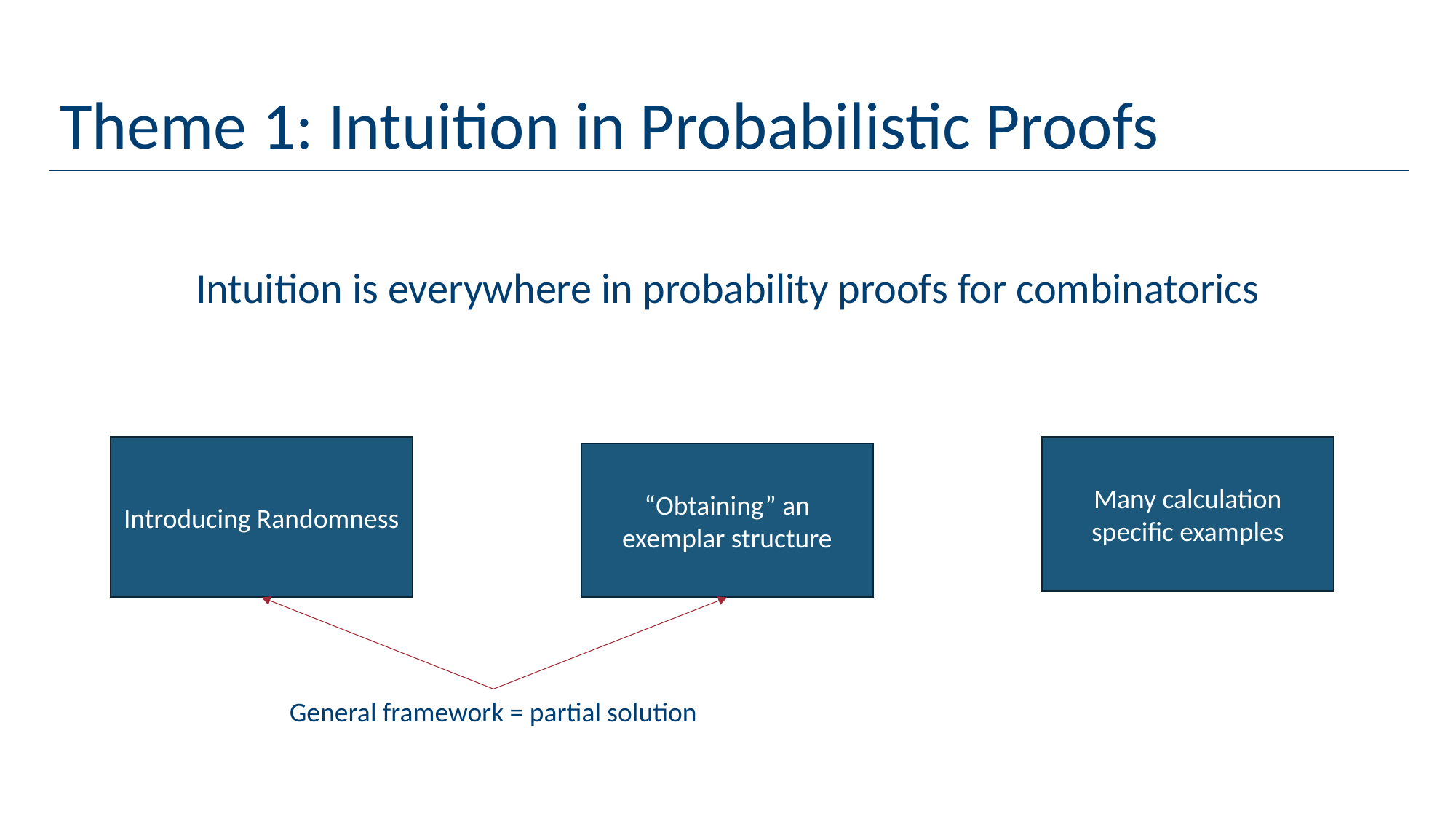

# Theme 1: Intuition in Probabilistic Proofs
Intuition is everywhere in probability proofs for combinatorics
Introducing Randomness
Many calculation specific examples
“Obtaining” an exemplar structure
General framework = partial solution